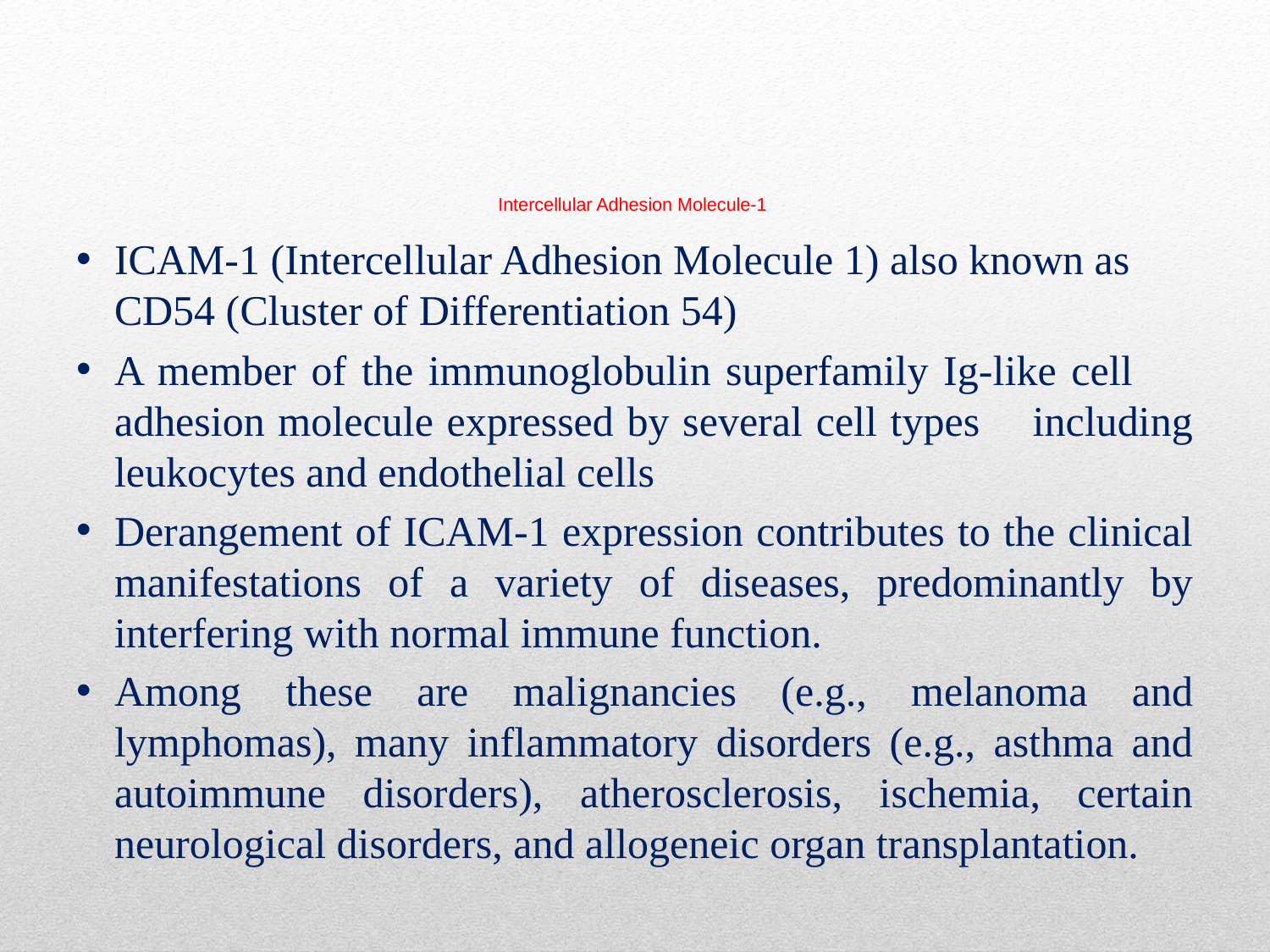

# Intercellular Adhesion Molecule-1
ICAM-1 (Intercellular Adhesion Molecule 1) also known as CD54 (Cluster of Differentiation 54)
A member of the immunoglobulin superfamily Ig-like cell     adhesion molecule expressed by several cell types    including leukocytes and endothelial cells
Derangement of ICAM-1 expression contributes to the clinical manifestations of a variety of diseases, predominantly by interfering with normal immune function.
Among these are malignancies (e.g., melanoma and lymphomas), many inflammatory disorders (e.g., asthma and autoimmune disorders), atherosclerosis, ischemia, certain neurological disorders, and allogeneic organ transplantation.